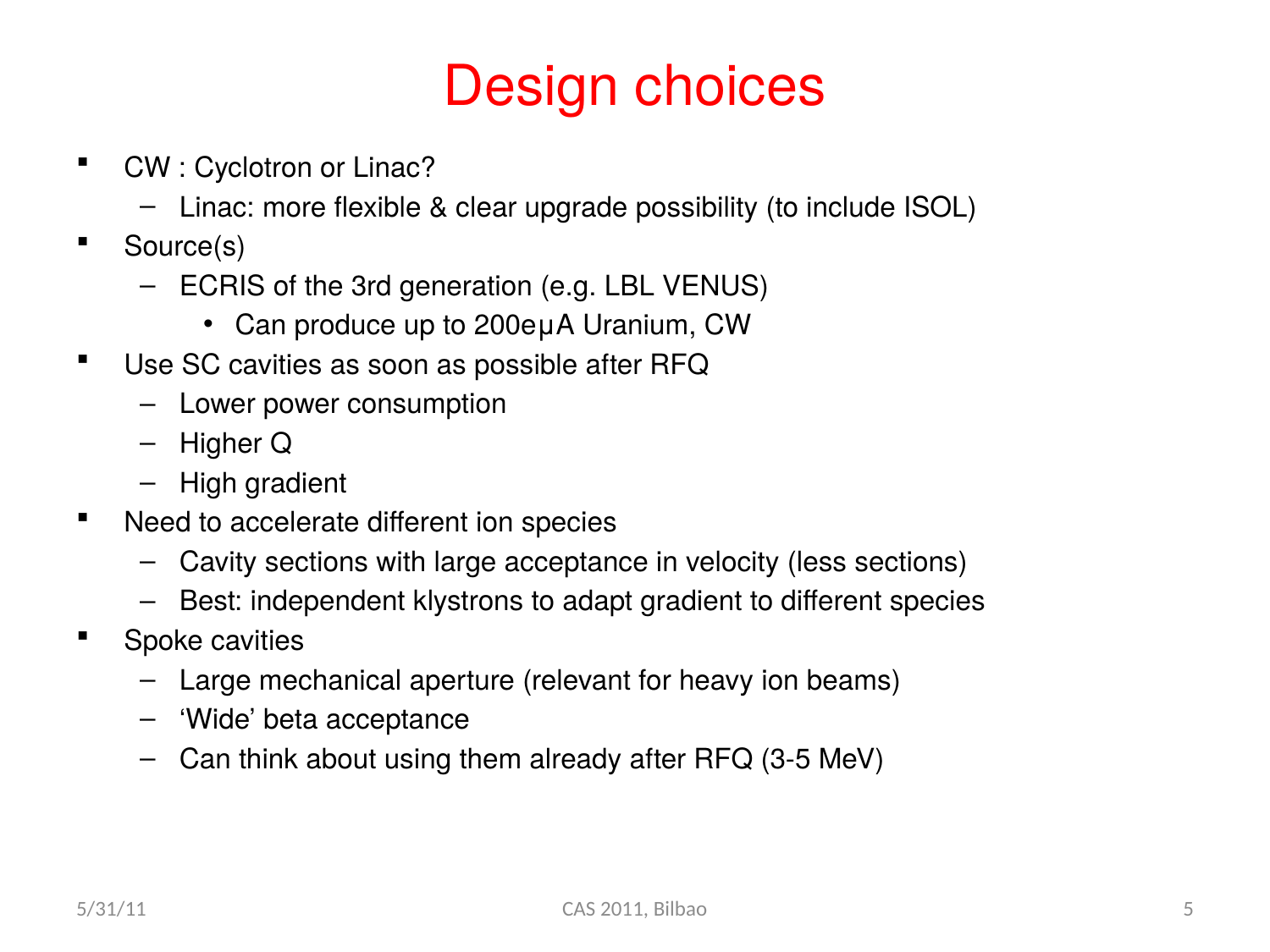

# Design choices
CW : Cyclotron or Linac?
Linac: more flexible & clear upgrade possibility (to include ISOL)
Source(s)
ECRIS of the 3rd generation (e.g. LBL VENUS)
Can produce up to 200eμA Uranium, CW
Use SC cavities as soon as possible after RFQ
Lower power consumption
Higher Q
High gradient
Need to accelerate different ion species
Cavity sections with large acceptance in velocity (less sections)
Best: independent klystrons to adapt gradient to different species
Spoke cavities
Large mechanical aperture (relevant for heavy ion beams)
‘Wide’ beta acceptance
Can think about using them already after RFQ (3-5 MeV)

5/31/11
CAS 2011, Bilbao
5